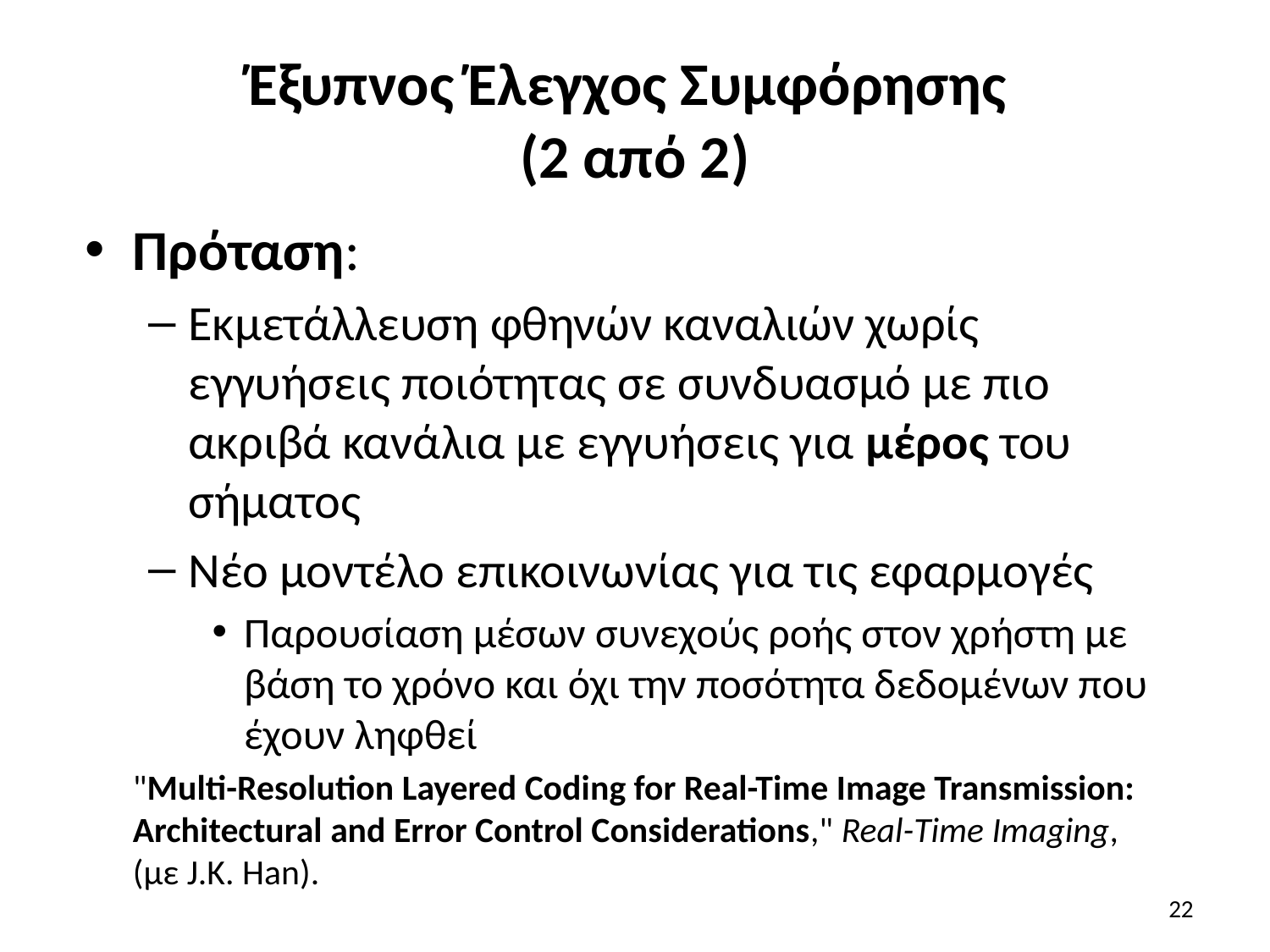

# Έξυπνος Έλεγχος Συμφόρησης (2 από 2)
Πρόταση:
Εκμετάλλευση φθηνών καναλιών χωρίς εγγυήσεις ποιότητας σε συνδυασμό με πιο ακριβά κανάλια με εγγυήσεις για μέρος του σήματος
Νέο μοντέλο επικοινωνίας για τις εφαρμογές
Παρουσίαση μέσων συνεχούς ροής στον χρήστη με βάση το χρόνο και όχι την ποσότητα δεδομένων που έχουν ληφθεί
	"Multi-Resolution Layered Coding for Real-Time Image Transmission: Architectural and Error Control Considerations," Real-Time Imaging, (με J.K. Han).
22